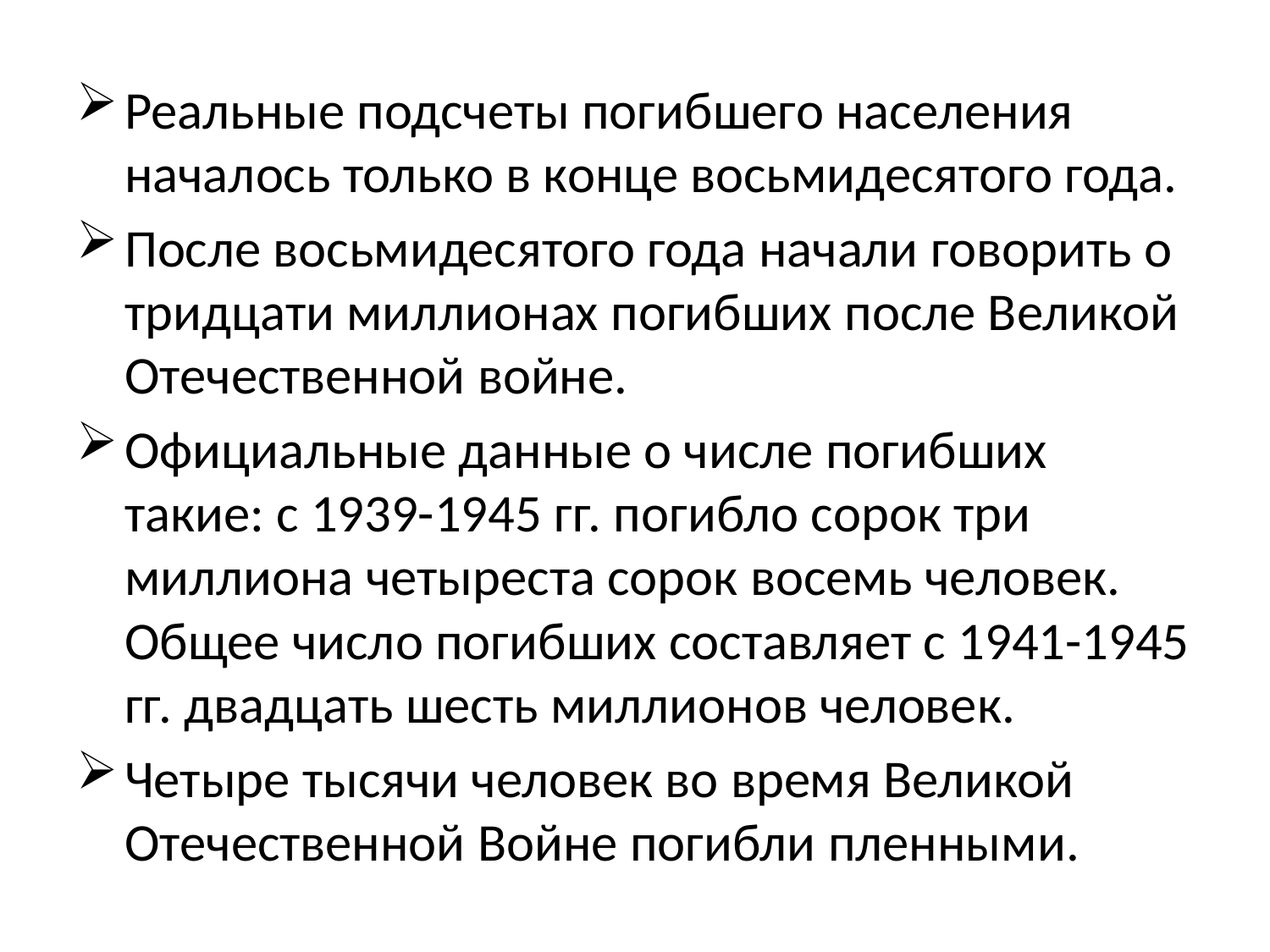

Реальные подсчеты погибшего населения началось только в конце восьмидесятого года.
После восьмидесятого года начали говорить о тридцати миллионах погибших после Великой Отечественной войне.
Официальные данные о числе погибших такие: с 1939-1945 гг. погибло сорок три миллиона четыреста сорок восемь человек. Общее число погибших составляет с 1941-1945 гг. двадцать шесть миллионов человек.
Четыре тысячи человек во время Великой Отечественной Войне погибли пленными.